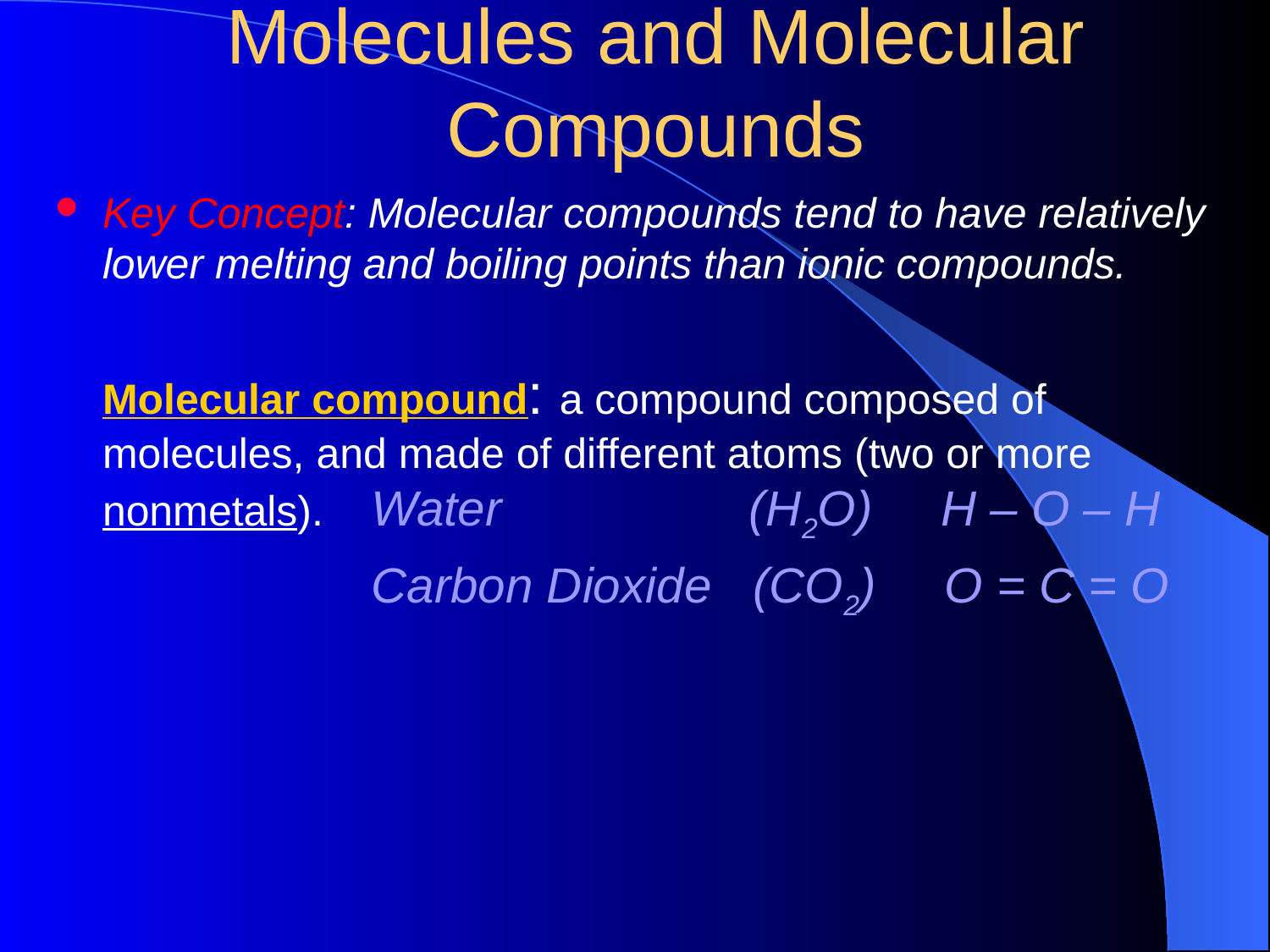

Molecules and Molecular Compounds
Key Concept: Molecular compounds tend to have relatively lower melting and boiling points than ionic compounds.

	Molecular compound: a compound composed of molecules, and made of different atoms (two or more nonmetals).    Water                  (H2O)     H – O – H
                       Carbon Dioxide   (CO2)     O = C = O